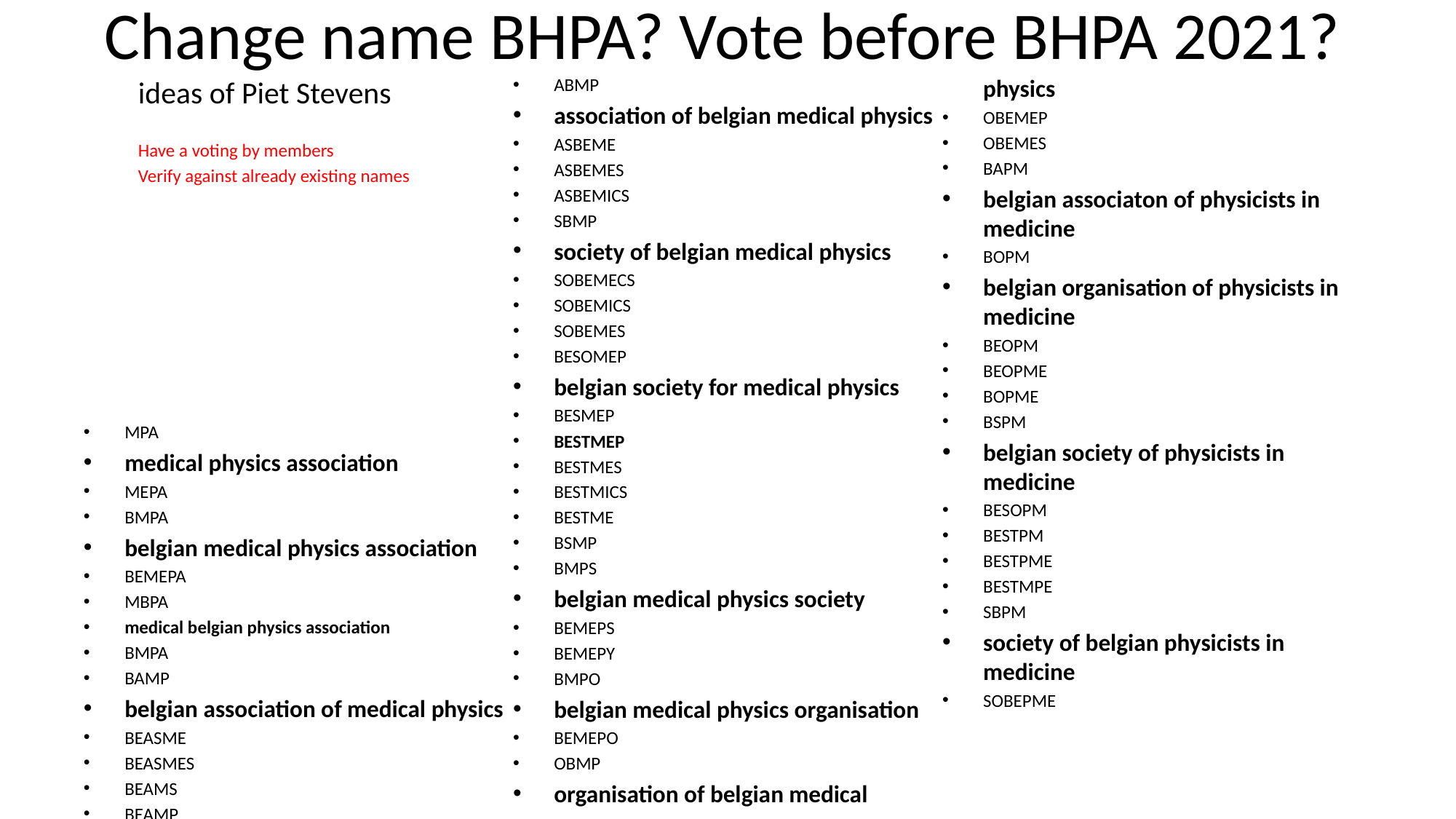

# Change name BHPA? Vote before BHPA 2021?
ideas of Piet Stevens

Have a voting by members
Verify against already existing names

MPA
medical physics association
MEPA
BMPA
belgian medical physics association
BEMEPA
MBPA
medical belgian physics association
BMPA
BAMP
belgian association of medical physics
BEASME
BEASMES
BEAMS
BEAMP
ABMP
association of belgian medical physics
ASBEME
ASBEMES
ASBEMICS
SBMP
society of belgian medical physics
SOBEMECS
SOBEMICS
SOBEMES
BESOMEP
belgian society for medical physics
BESMEP
BESTMEP
BESTMES
BESTMICS
BESTME
BSMP
BMPS
belgian medical physics society
BEMEPS
BEMEPY
BMPO
belgian medical physics organisation
BEMEPO
OBMP
organisation of belgian medical physics
OBEMEP
OBEMES
BAPM
belgian associaton of physicists in medicine
BOPM
belgian organisation of physicists in medicine
BEOPM
BEOPME
BOPME
BSPM
belgian society of physicists in medicine
BESOPM
BESTPM
BESTPME
BESTMPE
SBPM
society of belgian physicists in medicine
SOBEPME